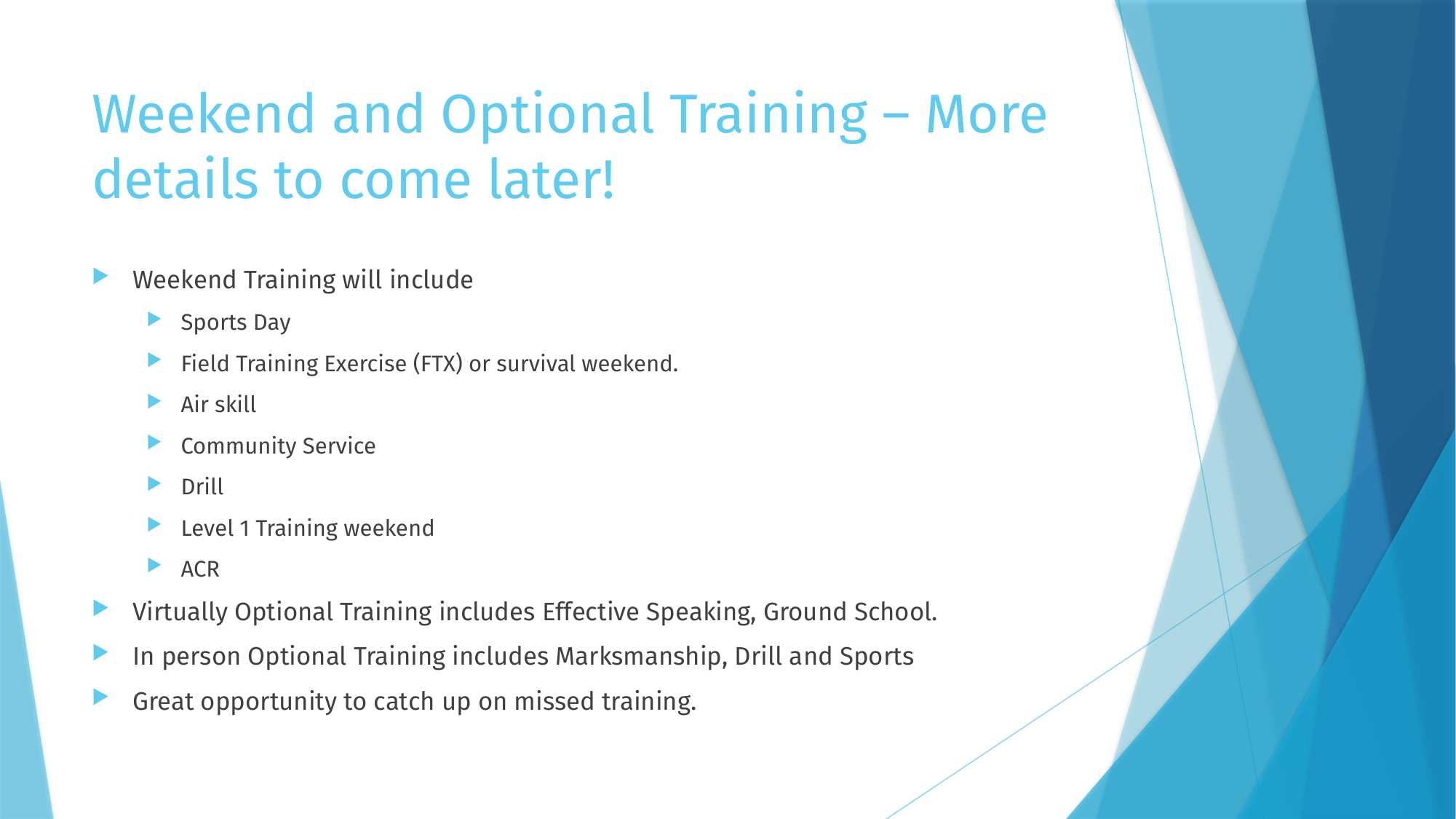

# Weekend and Optional Training – More details to come later!
Weekend Training will include
Sports Day
Field Training Exercise (FTX) or survival weekend.
Air skill
Community Service
Drill
Level 1 Training weekend
ACR
Virtually Optional Training includes Effective Speaking, Ground School.
In person Optional Training includes Marksmanship, Drill and Sports
Great opportunity to catch up on missed training.